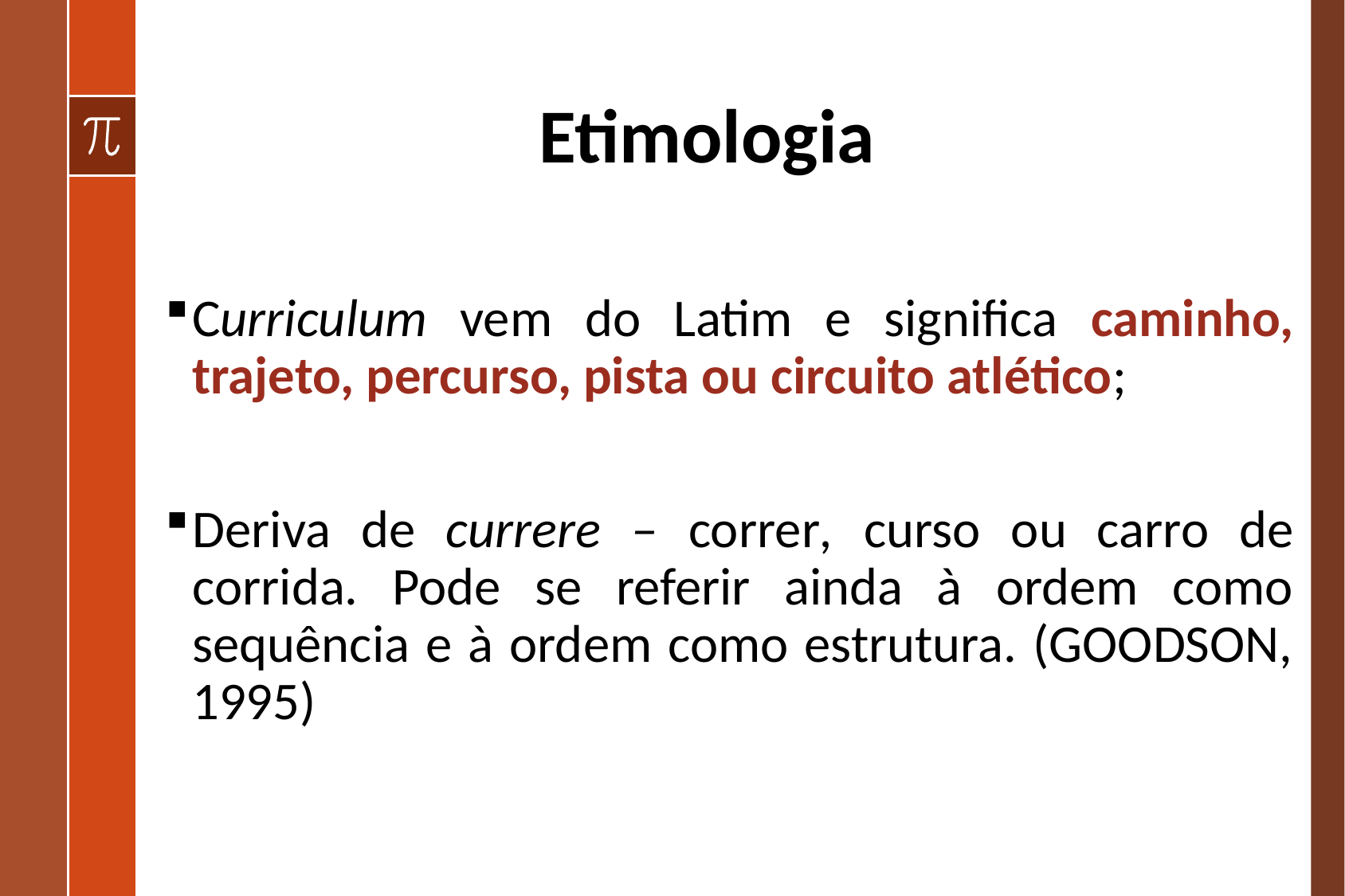

# Etimologia
Curriculum vem do Latim e significa caminho, trajeto, percurso, pista ou circuito atlético;

Deriva de currere – correr, curso ou carro de corrida. Pode se referir ainda à ordem como sequência e à ordem como estrutura. (GOODSON, 1995)